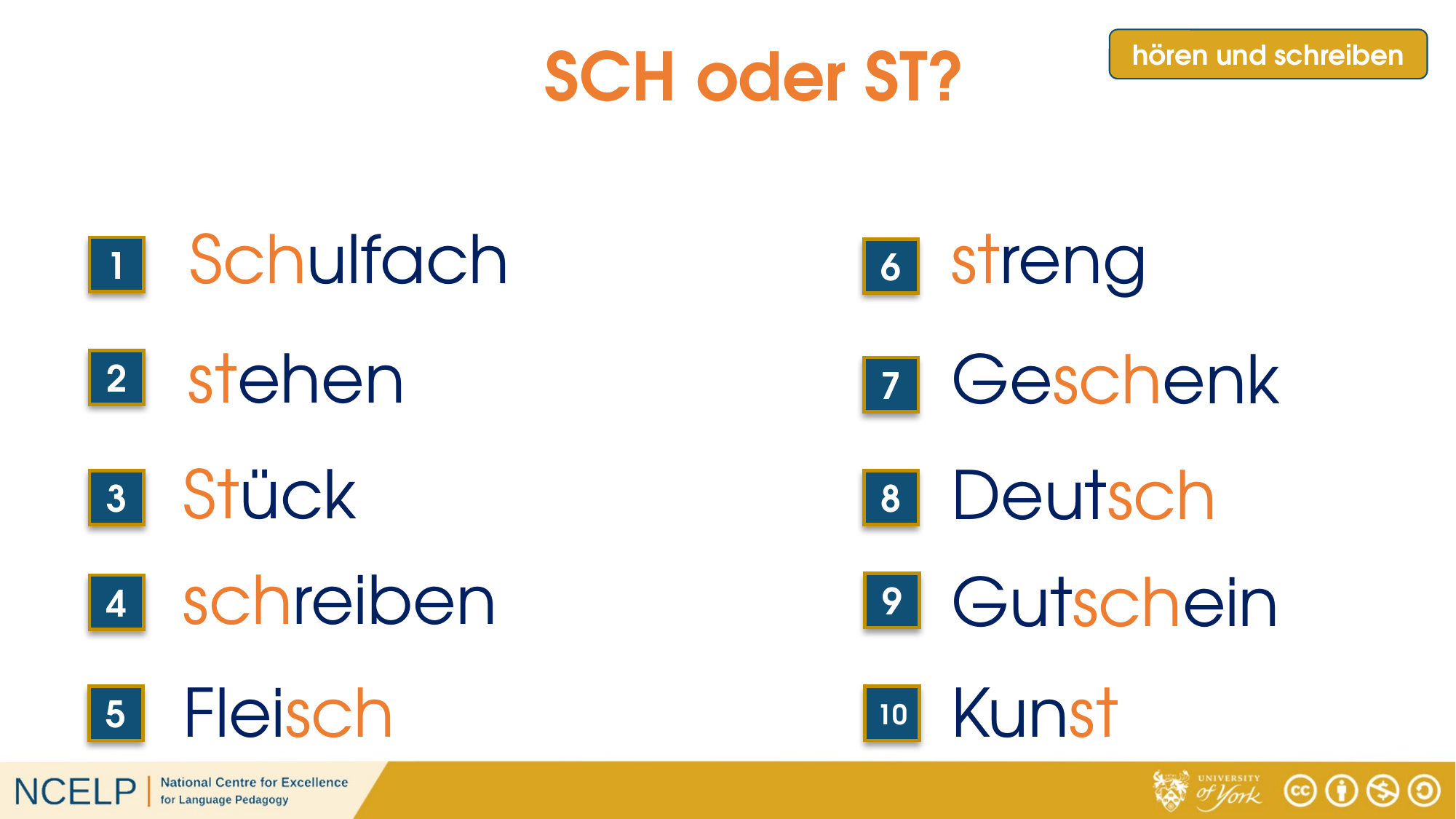

hören und schreiben
# SCH oder ST?
streng
Schulfach
1
6
stehen
Geschenk
2
7
Stück
Deutsch
3
8
schreiben
Gutschein
9
4
Kunst
Fleisch
5
10